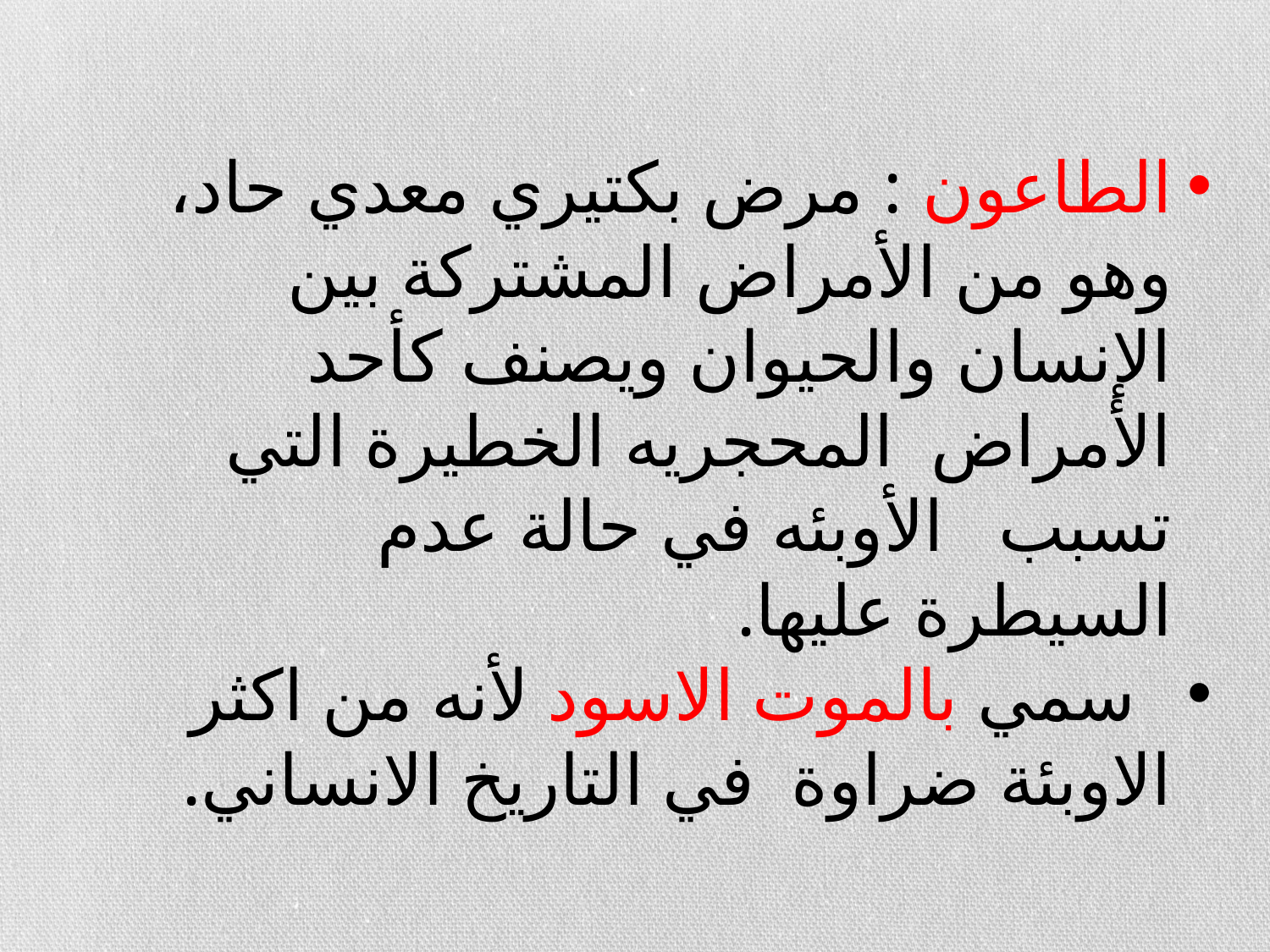

الطاعون : مرض بكتيري معدي حاد، وهو من الأمراض المشتركة بين الإنسان والحيوان ويصنف كأحد الأمراض  المحجريه الخطيرة التي تسبب   الأوبئه في حالة عدم السيطرة عليها.
  سمي بالموت الاسود لأنه من اكثر الاوبئة ضراوة  في التاريخ الانساني.